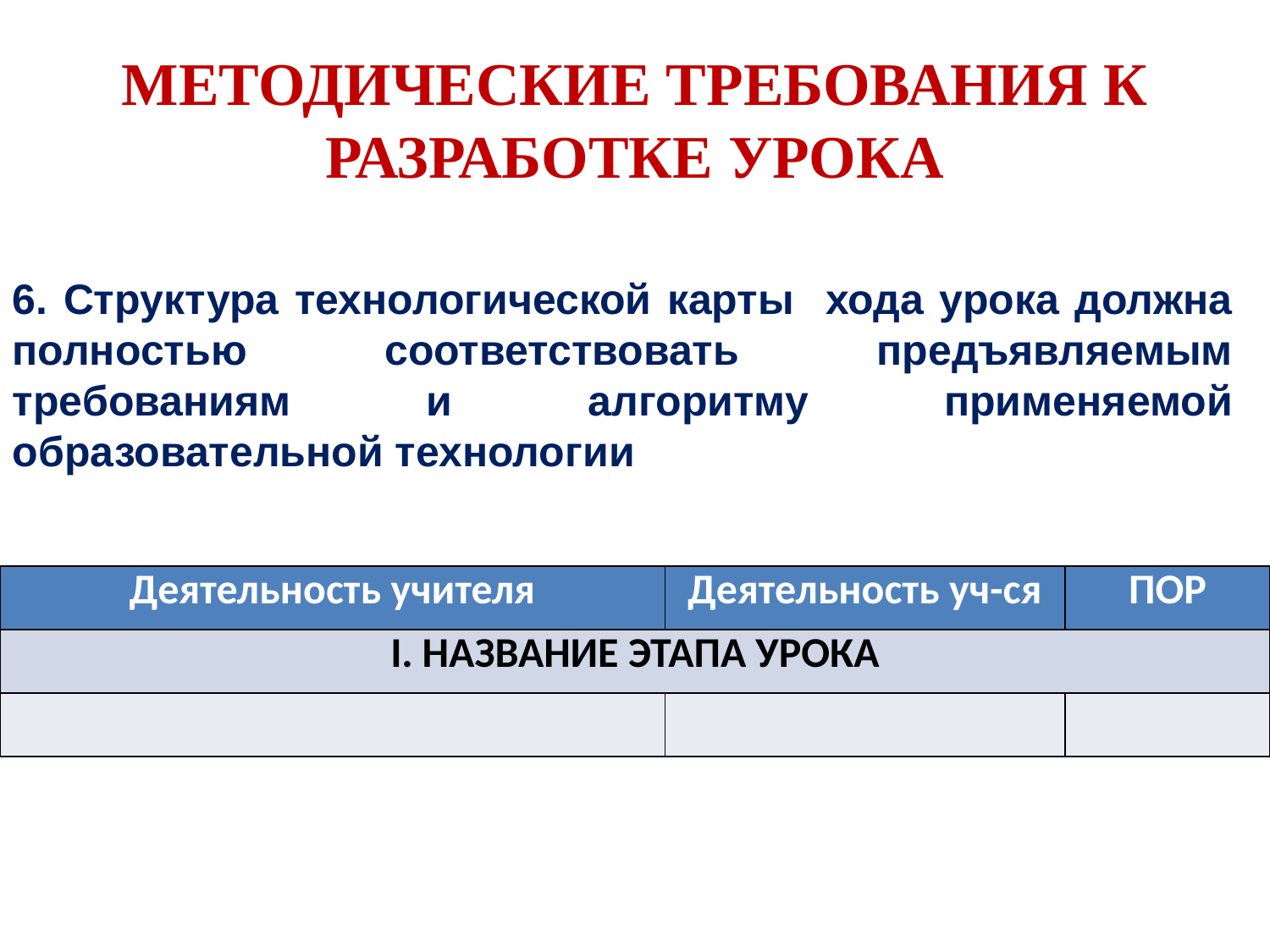

# МЕТОДИЧЕСКИЕ ТРЕБОВАНИЯ К РАЗРАБОТКЕ УРОКА
6. Структура технологической карты  хода урока должна полностью соответствовать предъявляемым требованиям и алгоритму применяемой образовательной технологии
| Деятельность учителя | Деятельность уч-ся | ПОР |
| --- | --- | --- |
| I. НАЗВАНИЕ ЭТАПА УРОКА |  |  |
|  |  |  |